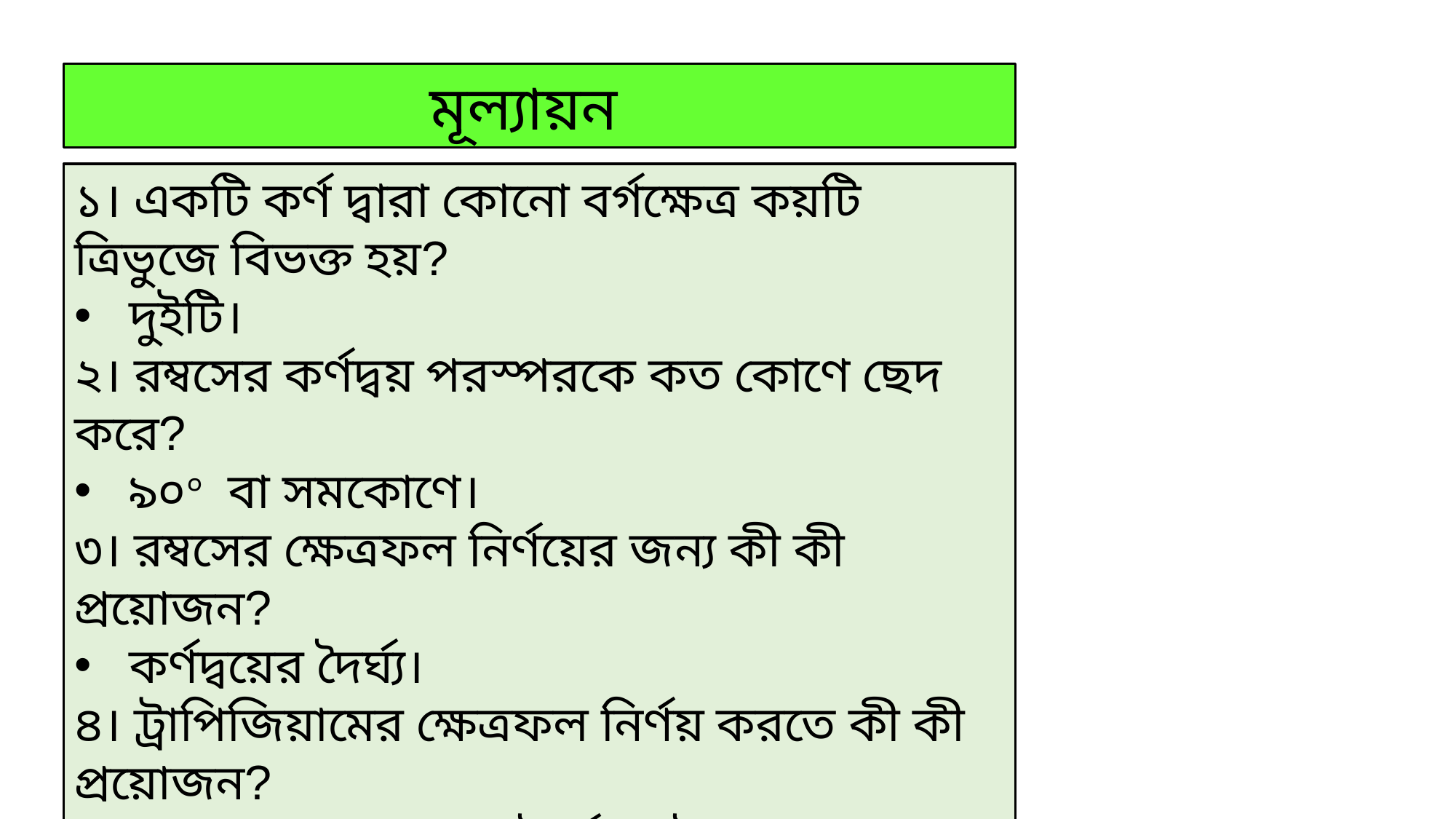

মূল্যায়ন
১। একটি কর্ণ দ্বারা কোনো বর্গক্ষেত্র কয়টি ত্রিভুজে বিভক্ত হয়?
দুইটি।
২। রম্বসের কর্ণদ্বয় পরস্পরকে কত কোণে ছেদ করে?
৯০০  বা সমকোণে।
৩। রম্বসের ক্ষেত্রফল নির্ণয়ের জন্য কী কী প্রয়োজন?
কর্ণদ্বয়ের দৈর্ঘ্য।
৪। ট্রাপিজিয়ামের ক্ষেত্রফল নির্ণয় করতে কী কী প্রয়োজন?
সমান্তরাল বাহুদ্বয়ের দৈর্ঘ্য ও উচ্চতা।
৫। ট্রাপিজিয়ামের ক্ষেত্রফল নির্ণয়ের সূত্র কী?
সমান্তরাল বাহুদ্বয়ের সমষ্টি গড় × উচ্চতা।